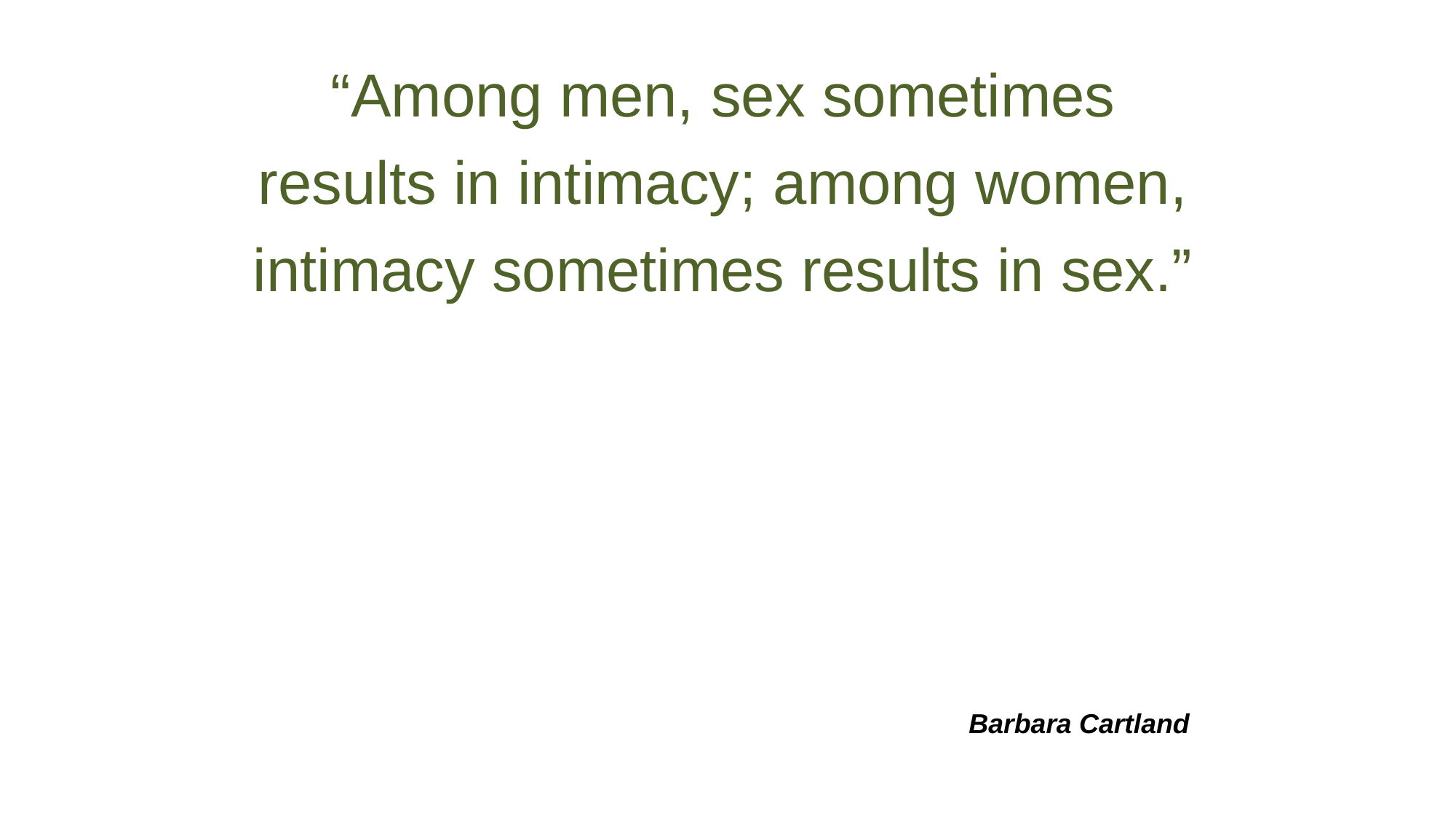

“Among men, sex sometimes results in intimacy; among women, intimacy sometimes results in sex.”
Barbara Cartland